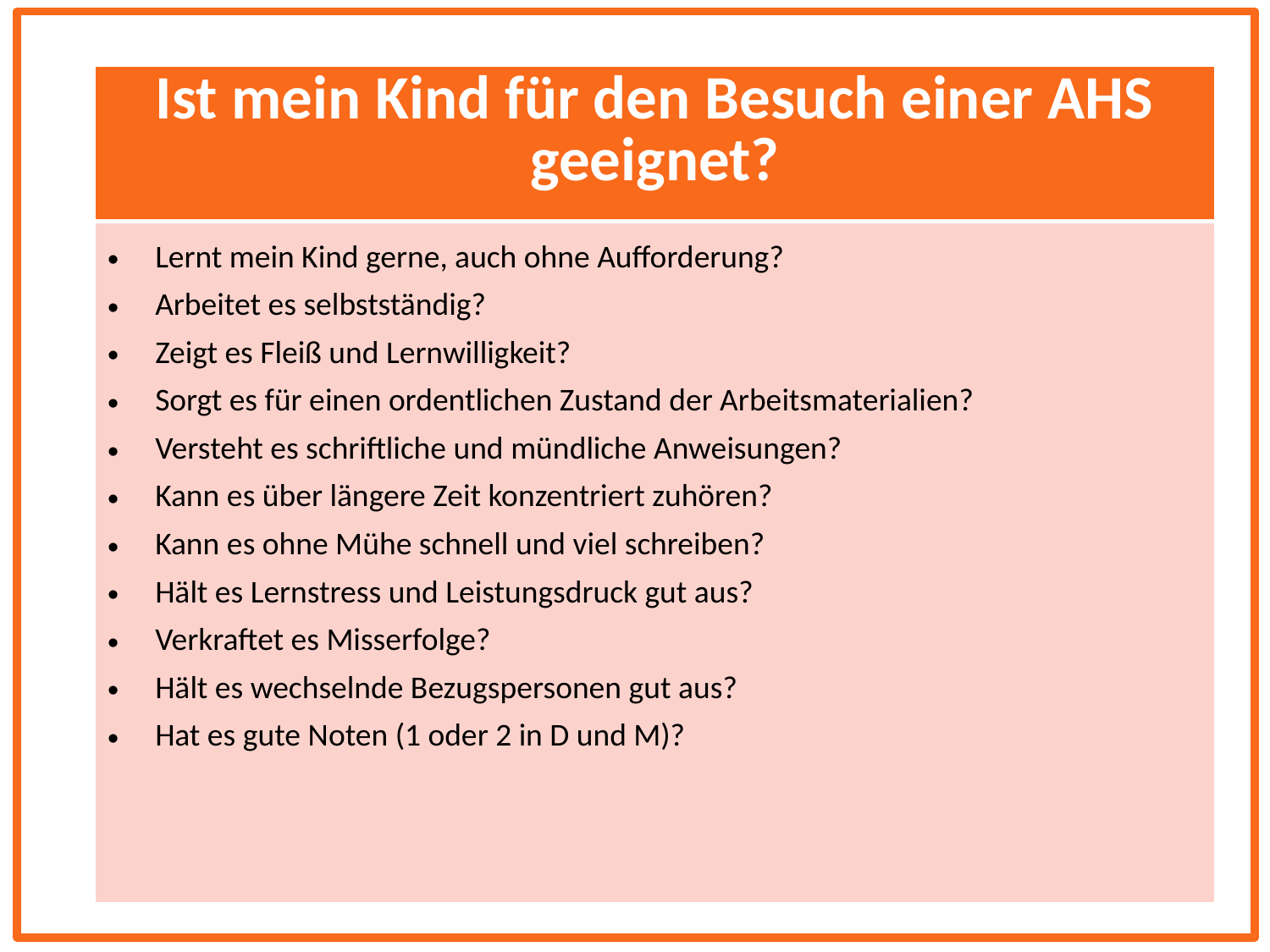

| Ist mein Kind für den Besuch einer AHS geeignet? |
| --- |
| Lernt mein Kind gerne, auch ohne Aufforderung? Arbeitet es selbstständig? Zeigt es Fleiß und Lernwilligkeit? Sorgt es für einen ordentlichen Zustand der Arbeitsmaterialien? Versteht es schriftliche und mündliche Anweisungen? Kann es über längere Zeit konzentriert zuhören? Kann es ohne Mühe schnell und viel schreiben? Hält es Lernstress und Leistungsdruck gut aus? Verkraftet es Misserfolge? Hält es wechselnde Bezugspersonen gut aus? Hat es gute Noten (1 oder 2 in D und M)? |